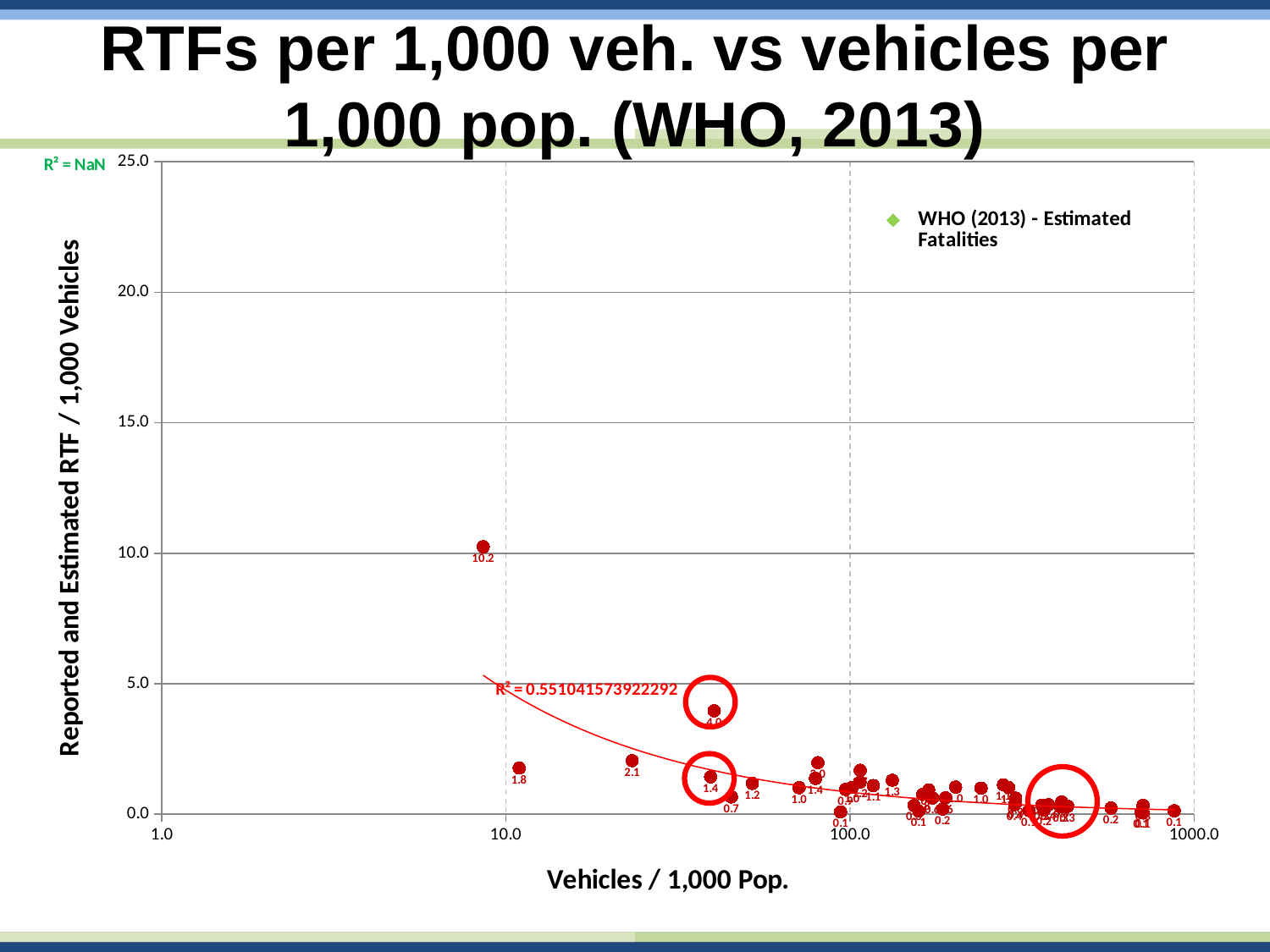

# RTFs per 1,000 veh. vs vehicles per 1,000 pop. (WHO, 2013)

### Chart

| Category |  |  |
|---|---|---|